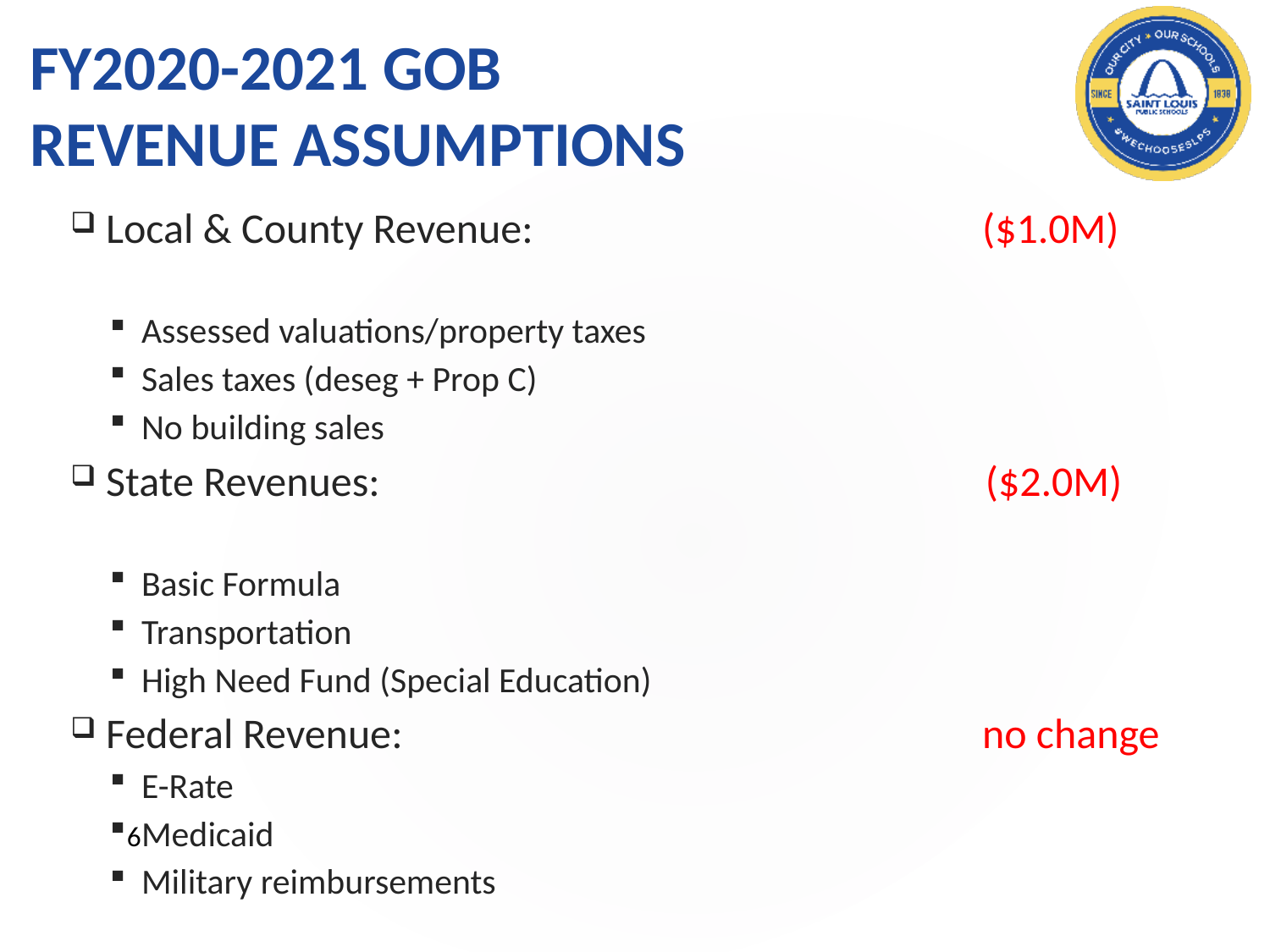

# FY2020-2021 GOB REVENUE ASSUMPTIONS
Local & County Revenue: 			            ($1.0M)
Assessed valuations/property taxes
Sales taxes (deseg + Prop C)
No building sales
State Revenues: 		                                       ($2.0M)
Basic Formula
Transportation
High Need Fund (Special Education)
Federal Revenue: 				            no change
E-Rate
Medicaid
Military reimbursements

6